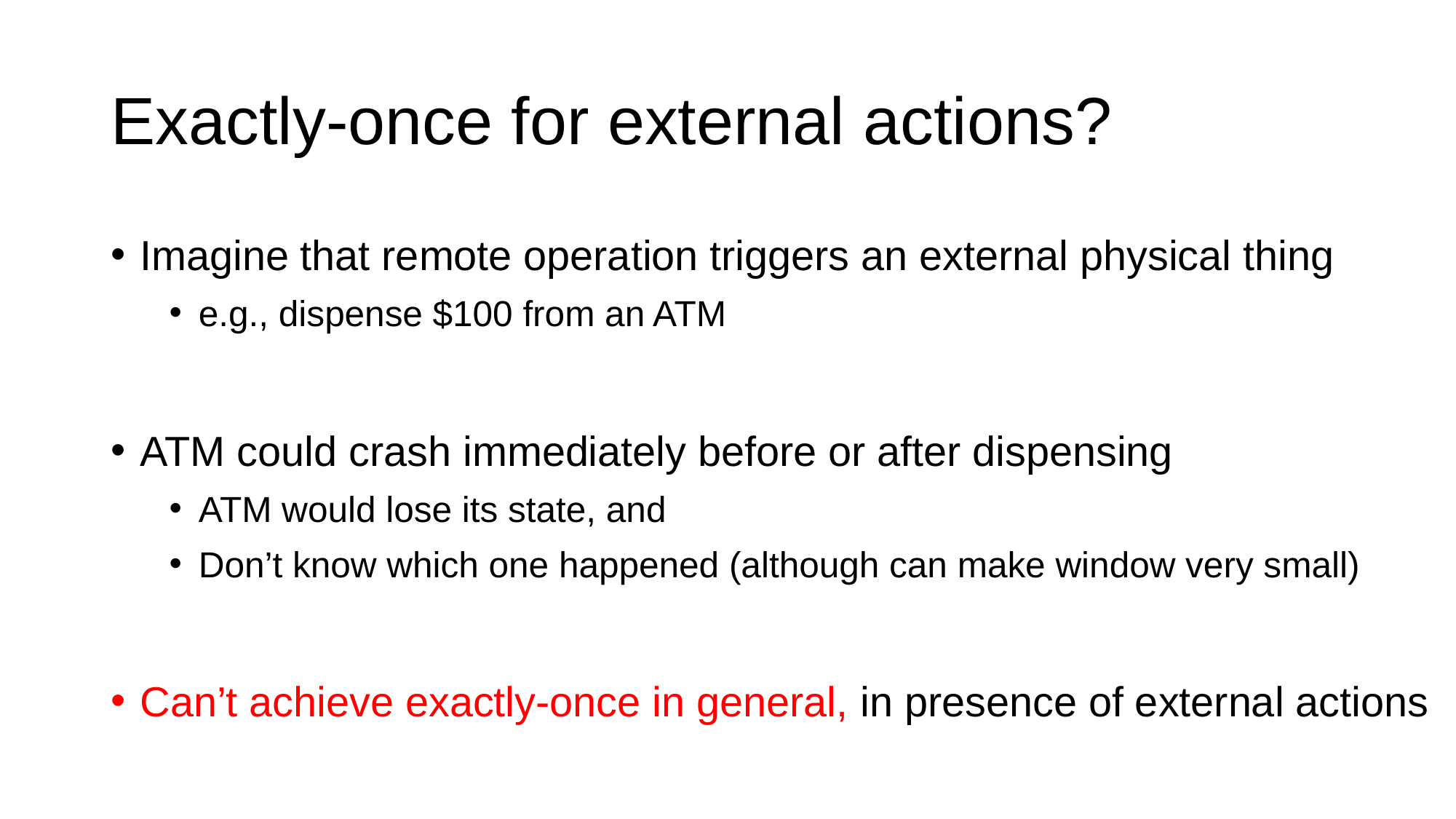

# Exactly-once for external actions?
Imagine that remote operation triggers an external physical thing
e.g., dispense $100 from an ATM

ATM could crash immediately before or after dispensing
ATM would lose its state, and
Don’t know which one happened (although can make window very small)

Can’t achieve exactly-once in general, in presence of external actions